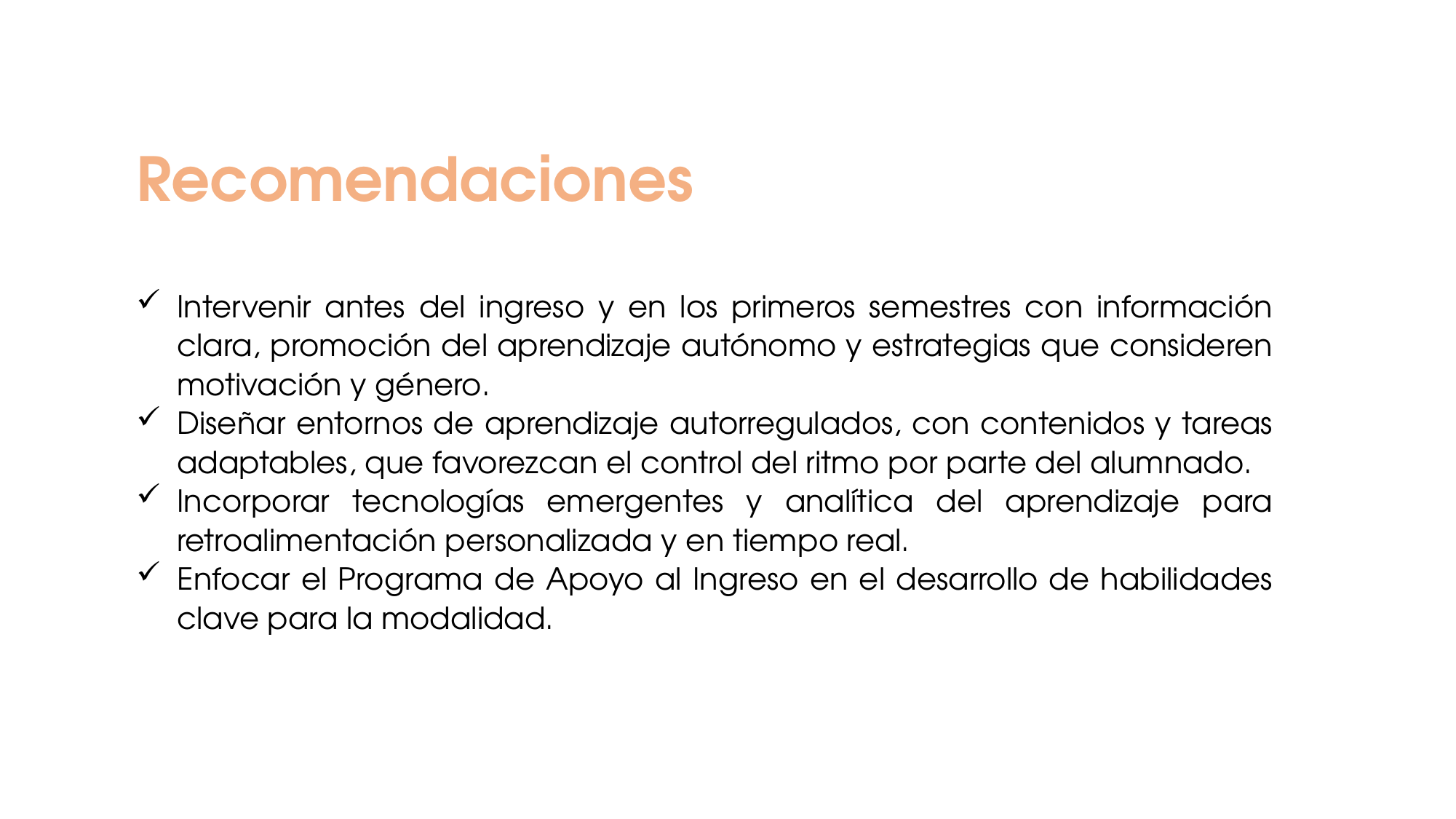

Recomendaciones

Intervenir antes del ingreso y en los primeros semestres con información clara, promoción del aprendizaje autónomo y estrategias que consideren motivación y género.
Diseñar entornos de aprendizaje autorregulados, con contenidos y tareas adaptables, que favorezcan el control del ritmo por parte del alumnado.
Incorporar tecnologías emergentes y analítica del aprendizaje para retroalimentación personalizada y en tiempo real.
Enfocar el Programa de Apoyo al Ingreso en el desarrollo de habilidades clave para la modalidad.